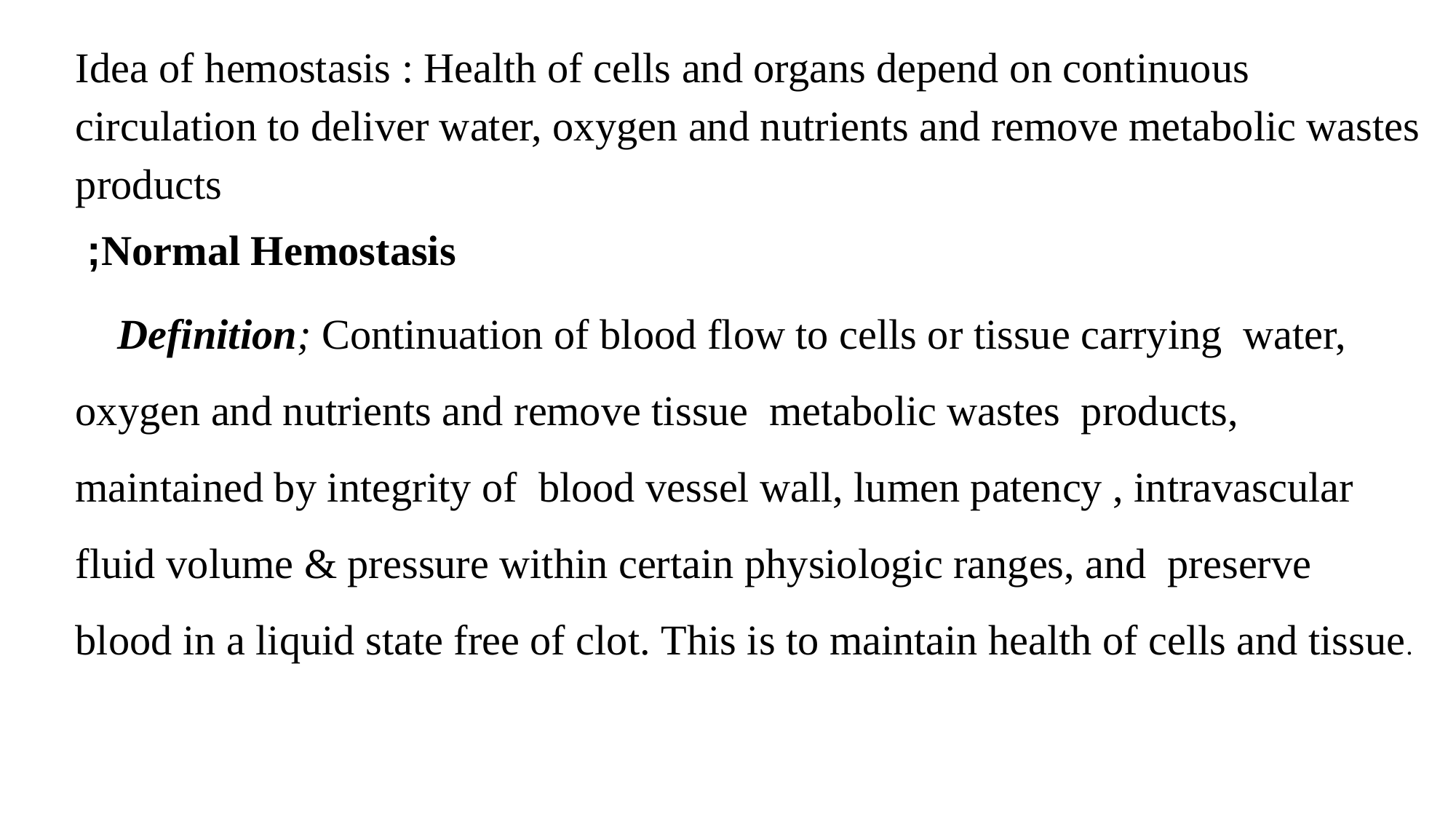

Idea of hemostasis : Health of cells and organs depend on continuous circulation to deliver water, oxygen and nutrients and remove metabolic wastes products
 Normal Hemostasis;
    Definition; Continuation of blood flow to cells or tissue carrying  water, oxygen and nutrients and remove tissue  metabolic wastes  products,  maintained by integrity of  blood vessel wall, lumen patency , intravascular  fluid volume & pressure within certain physiologic ranges, and  preserve  blood in a liquid state free of clot. This is to maintain health of cells and tissue.